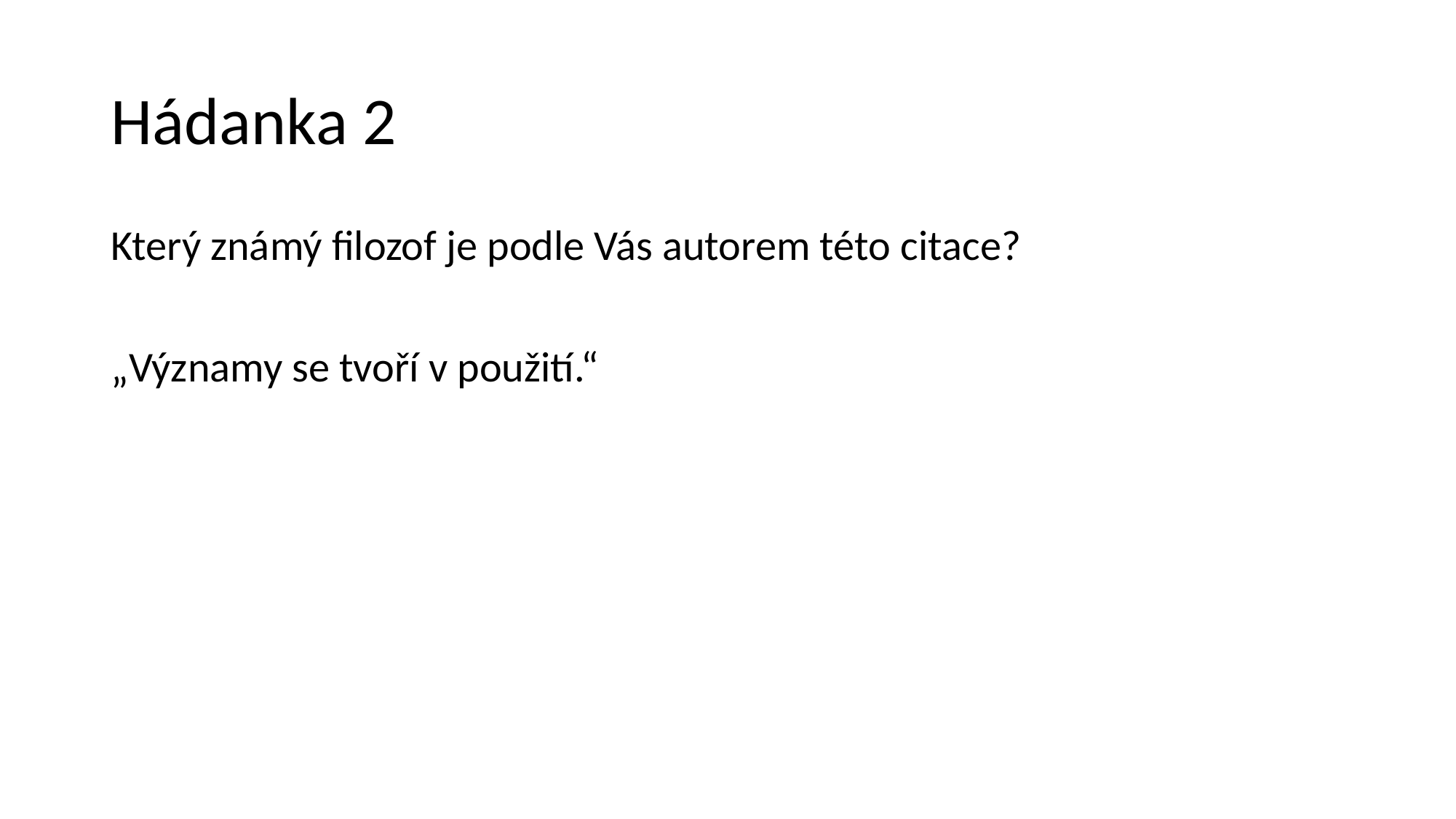

# Hádanka 2
Který známý filozof je podle Vás autorem této citace?

„Významy se tvoří v použití.“